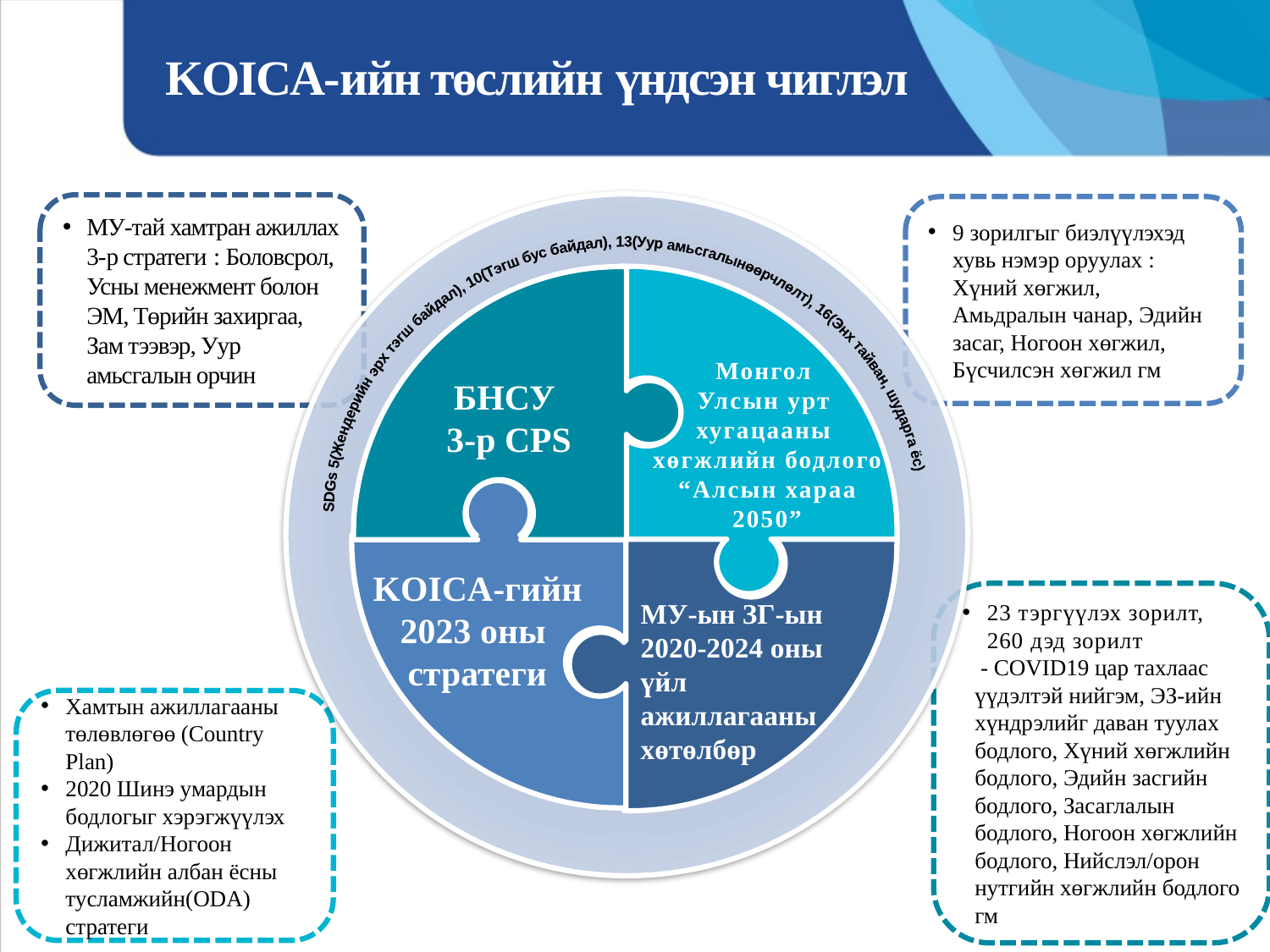

# KOICA-ийн төслийн үндсэн чиглэл

МУ-тай хамтран ажиллах 3-р стратеги : Боловсрол, Усны менежмент болон ЭМ, Төрийн захиргаа, Зам тээвэр, Уур амьсгалын орчин
9 зорилгыг биэлүүлэхэд хувь нэмэр оруулах : Хүний хөгжил, Амьдралын чанар, Эдийн засаг, Ногоон хөгжил, Бүсчилсэн хөгжил гм
SDGs 5(Жендерийн эрх тэгш байдал), 10(Тэгш бус байдал), 13(Уур амьсгалынөөрчлөлт), 16(Энх тайван, шударга ёс)

Монгол
Улсын урт
хугацааны
хөгжлийн бодлого
 “Алсын хараа
2050”
БНСУ
 3-р CPS

KOICA-гийн
2023 оны
стратеги
23 тэргүүлэх зорилт, 260 дэд зорилт
 - COVID19 цар тахлаас үүдэлтэй нийгэм, ЭЗ-ийн хүндрэлийг даван туулах бодлого, Хүний хөгжлийн бодлого, Эдийн засгийн бодлого, Засаглалын бодлого, Ногоон хөгжлийн бодлого, Нийслэл/орон нутгийн хөгжлийн бодлого гм
МУ-ын ЗГ-ын
2020-2024 оны
үйл
ажиллагааны
хөтөлбөр
Хамтын ажиллагааны төлөвлөгөө (Country Plan)
2020 Шинэ умардын бодлогыг хэрэгжүүлэх
Дижитал/Ногоон хөгжлийн албан ёсны тусламжийн(ODA) стратеги